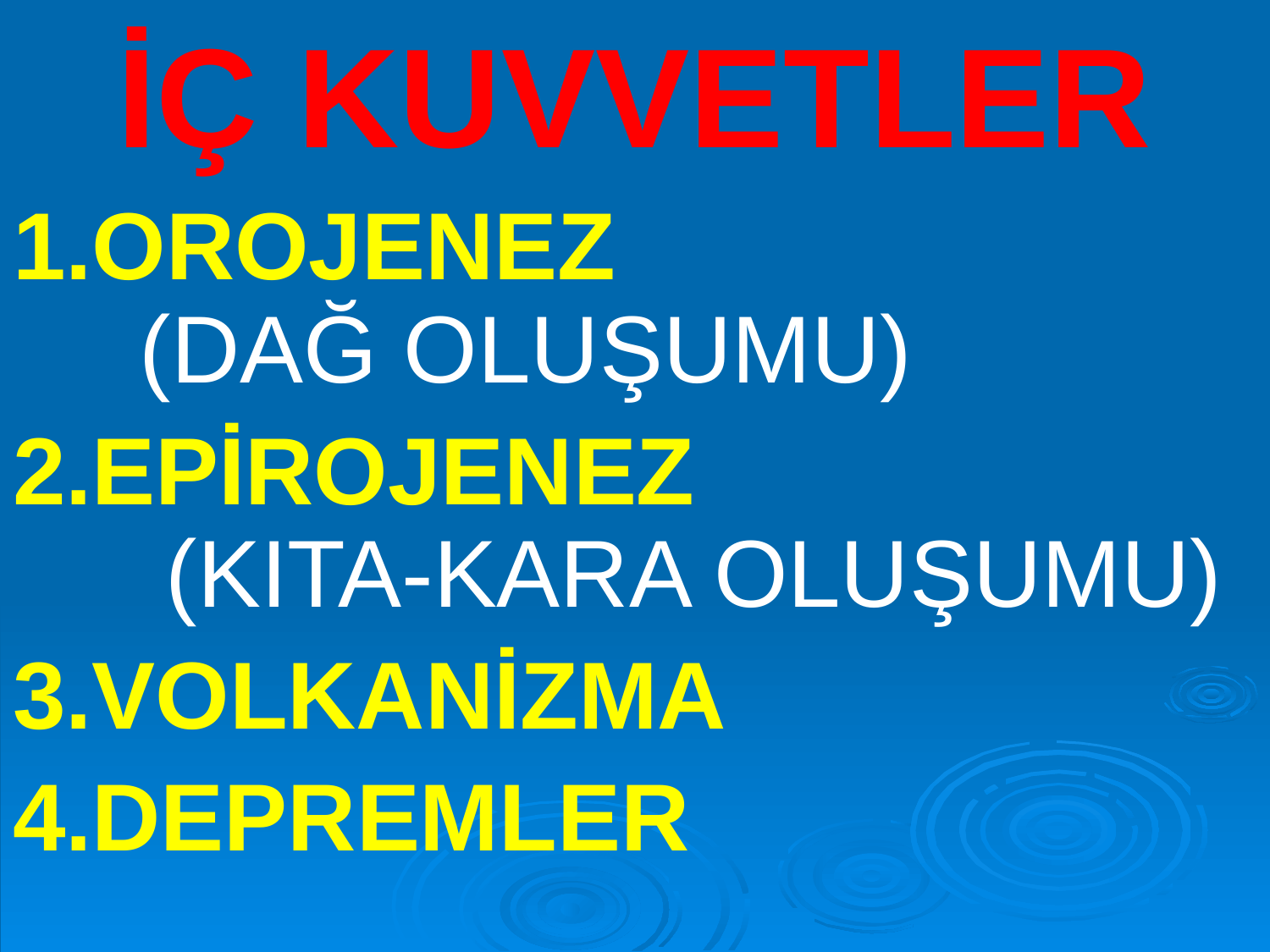

İÇ KUVVETLER
1.OROJENEZ                            (DAĞ OLUŞUMU)
2.EPİROJENEZ                          (KITA-KARA OLUŞUMU)
3.VOLKANİZMA
4.DEPREMLER